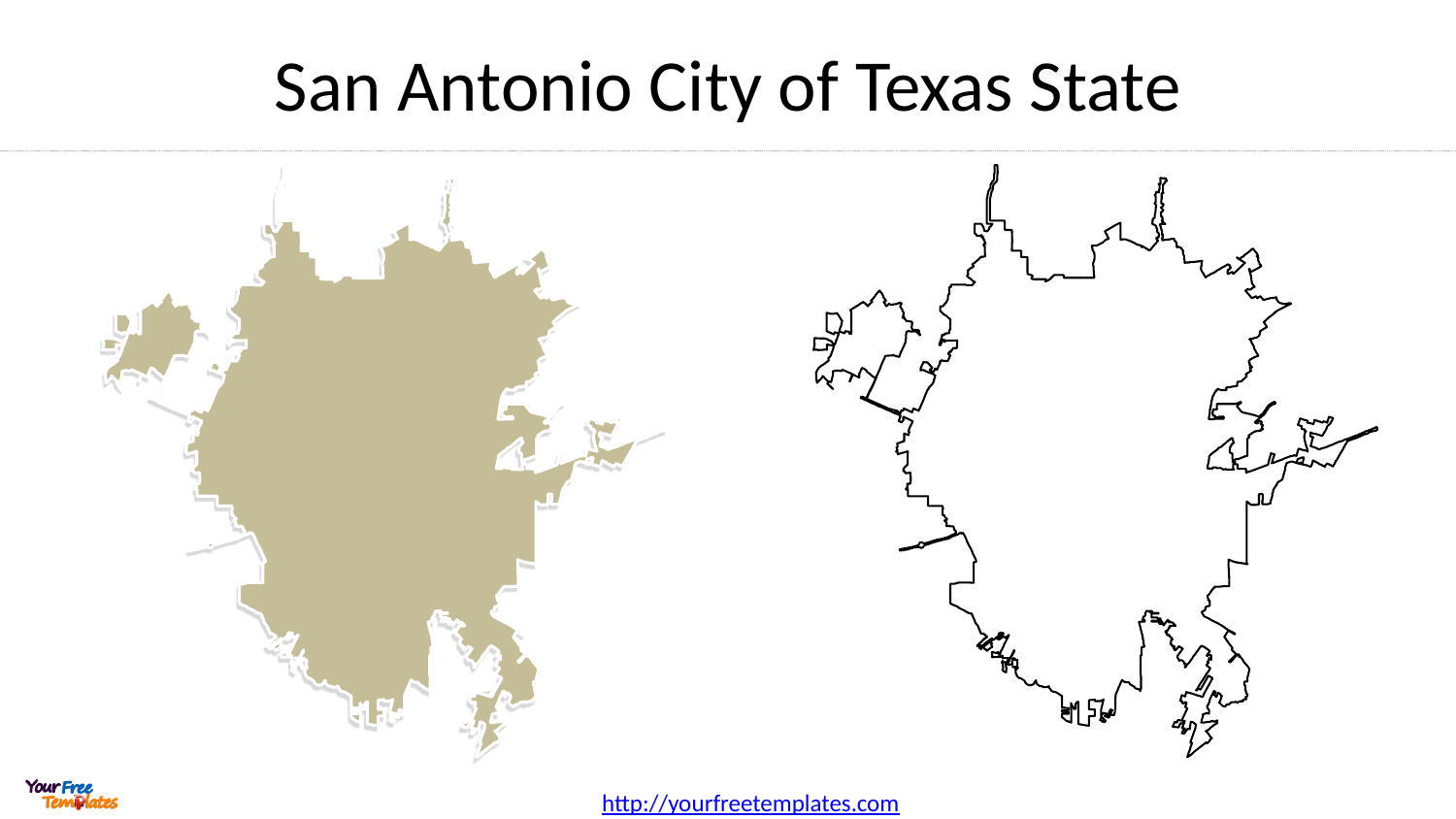

# San Antonio City of Texas State